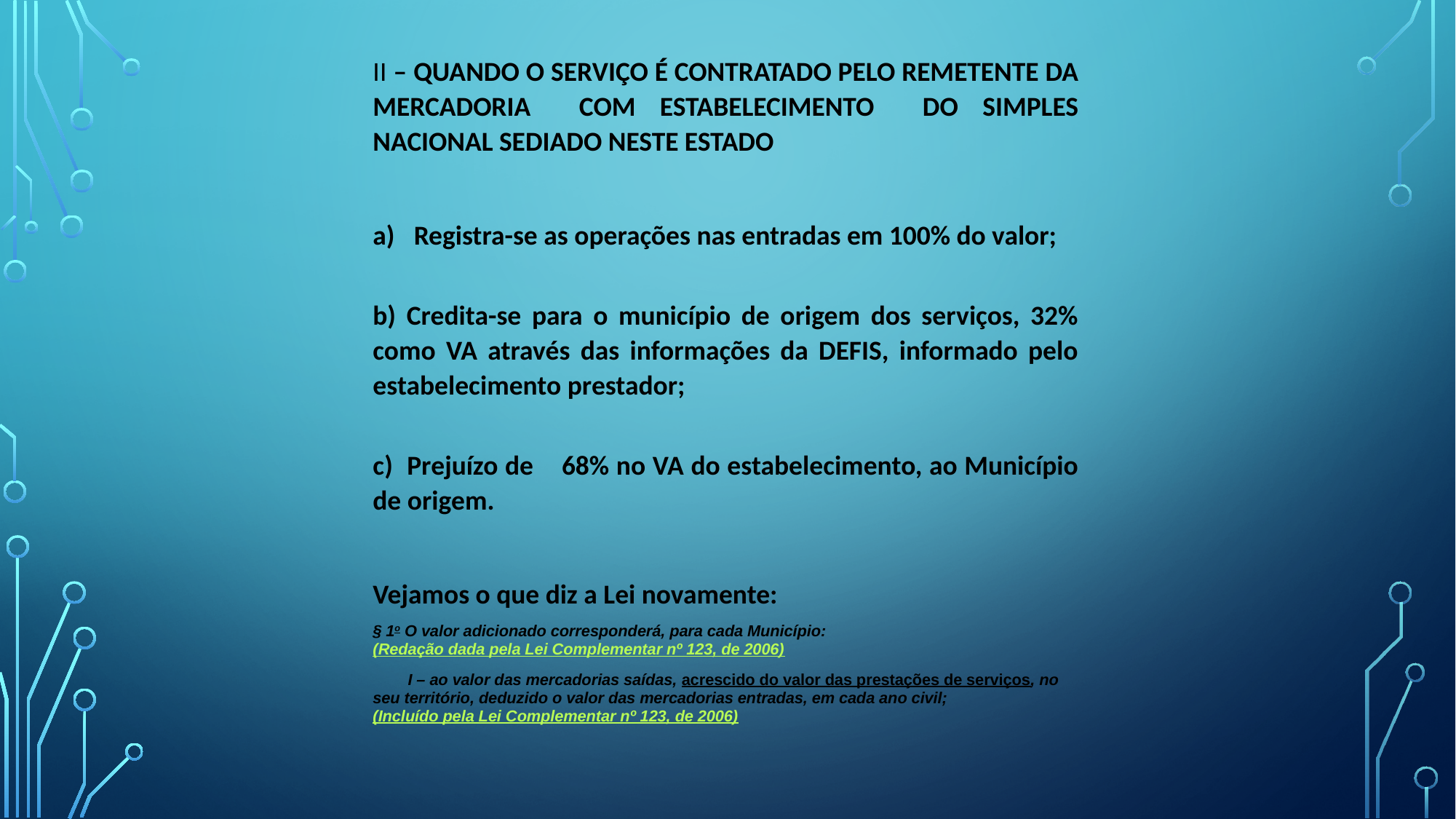

II – QUANDO O SERVIÇO É CONTRATADO PELO REMETENTE DA MERCADORIA  COM ESTABELECIMENTO  DO SIMPLES NACIONAL SEDIADO NESTE ESTADO

Registra-se as operações nas entradas em 100% do valor;

b) Credita-se para o município de origem dos serviços, 32% como VA através das informações da DEFIS, informado pelo estabelecimento prestador;

c)  Prejuízo de    68% no VA do estabelecimento, ao Município de origem.

Vejamos o que diz a Lei novamente:
§ 1o O valor adicionado corresponderá, para cada Município:              (Redação dada pela Lei Complementar nº 123, de 2006)
        I – ao valor das mercadorias saídas, acrescido do valor das prestações de serviços, no seu território, deduzido o valor das mercadorias entradas, em cada ano civil;           (Incluído pela Lei Complementar nº 123, de 2006)